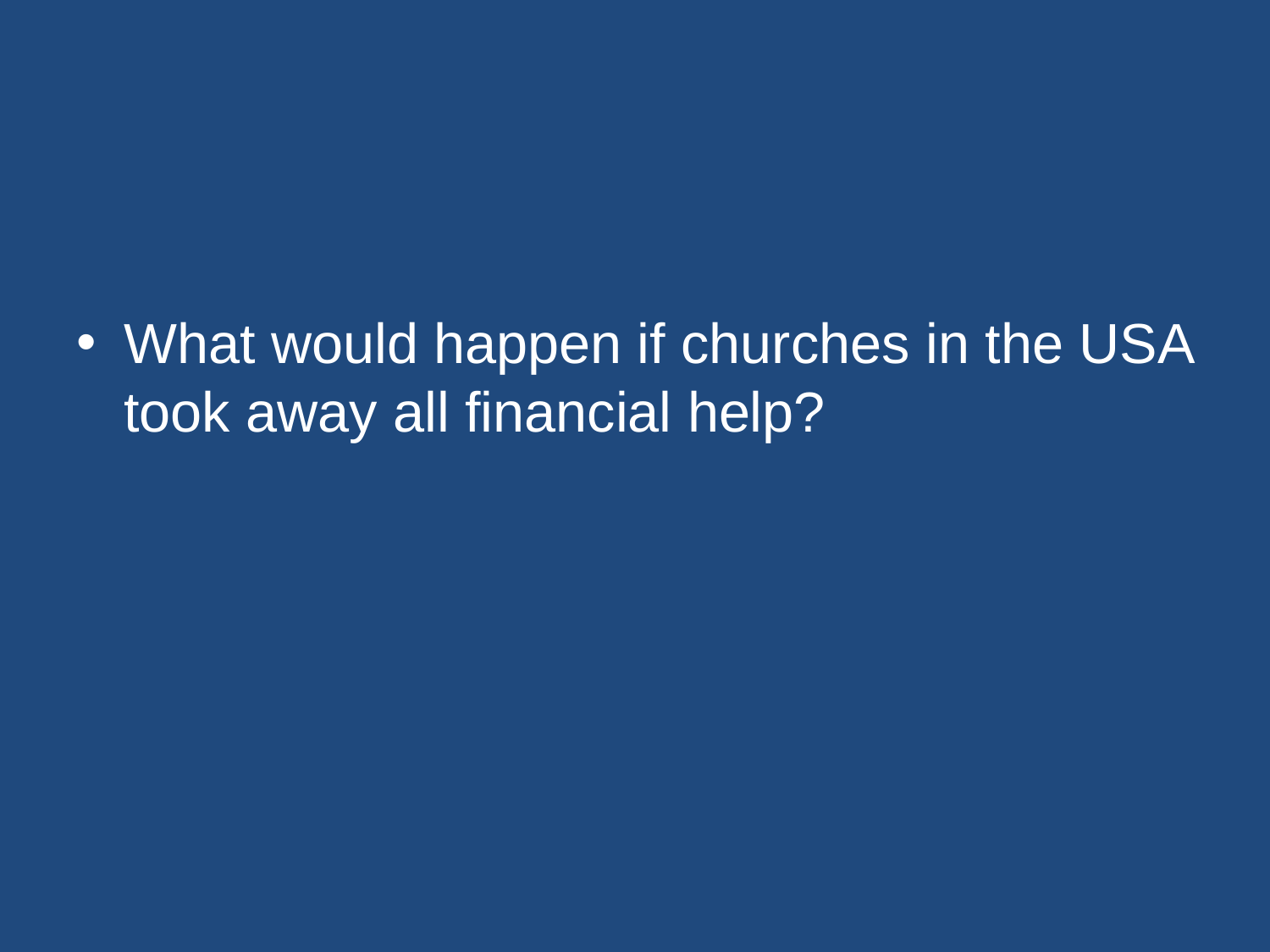

#

What would happen if churches in the USA took away all financial help?